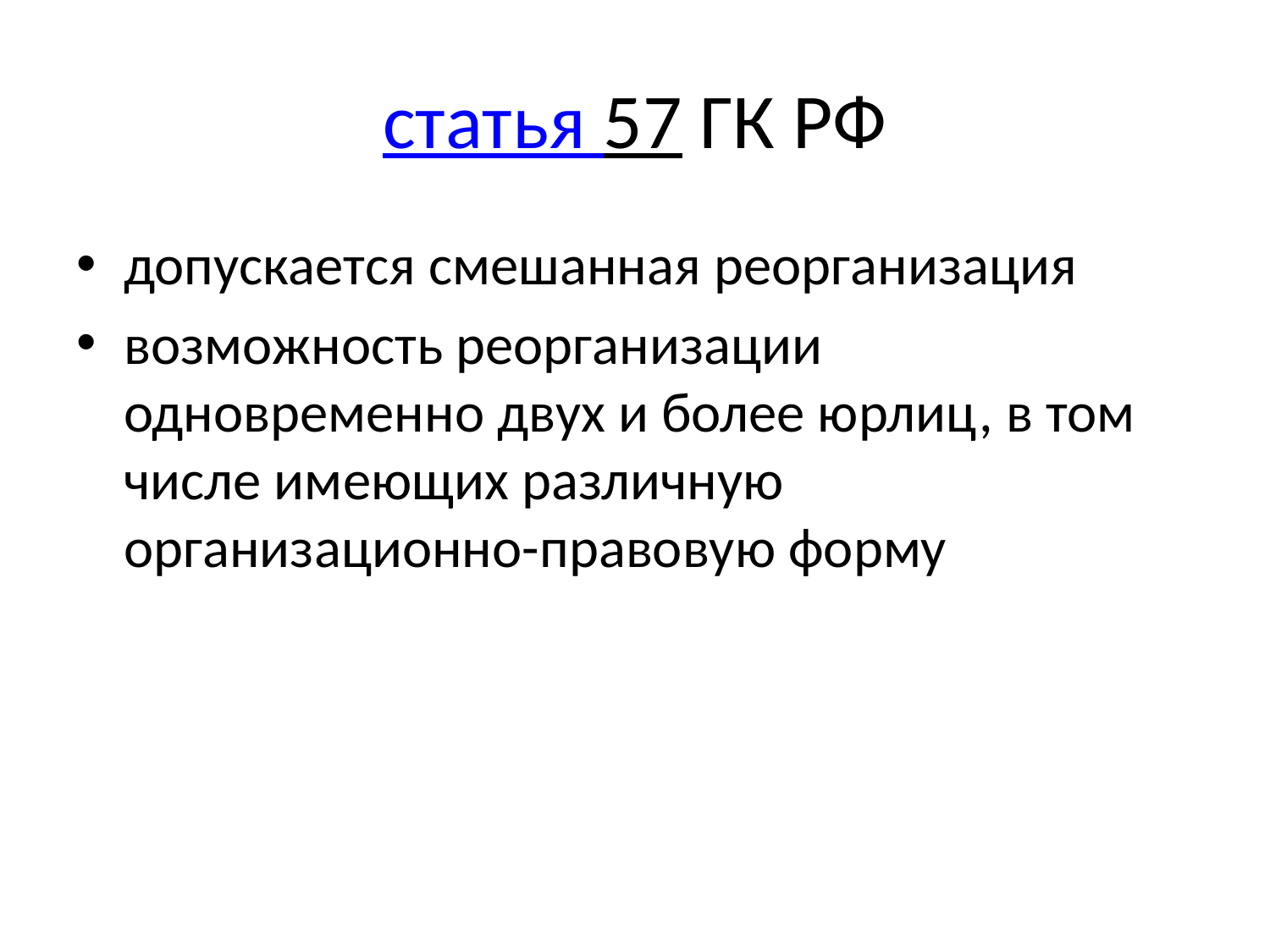

# статья 57 ГК РФ
допускается смешанная реорганизация
возможность реорганизации одновременно двух и более юрлиц, в том числе имеющих различную организационно-правовую форму